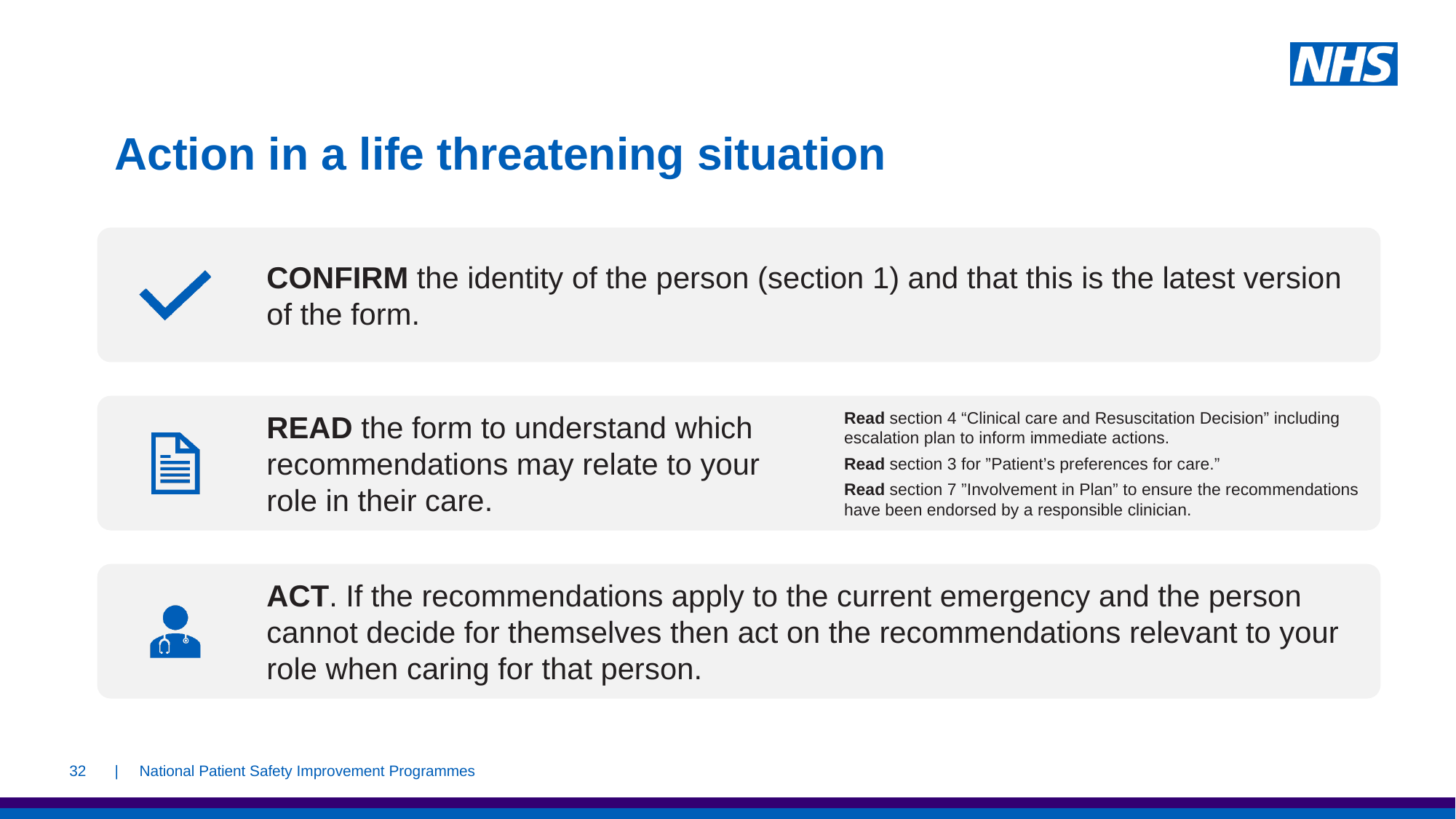

# Action in a life threatening situation
CONFIRM the identity of the person (section 1) and that this is the latest version of the form.
READ the form to understand which recommendations may relate to your role in their care.
Read section 4 “Clinical care and Resuscitation Decision” including escalation plan to inform immediate actions.
Read section 3 for ”Patient’s preferences for care.”
Read section 7 ”Involvement in Plan” to ensure the recommendations have been endorsed by a responsible clinician.
ACT. If the recommendations apply to the current emergency and the person cannot decide for themselves then act on the recommendations relevant to your role when caring for that person.
32
|     National Patient Safety Improvement Programmes